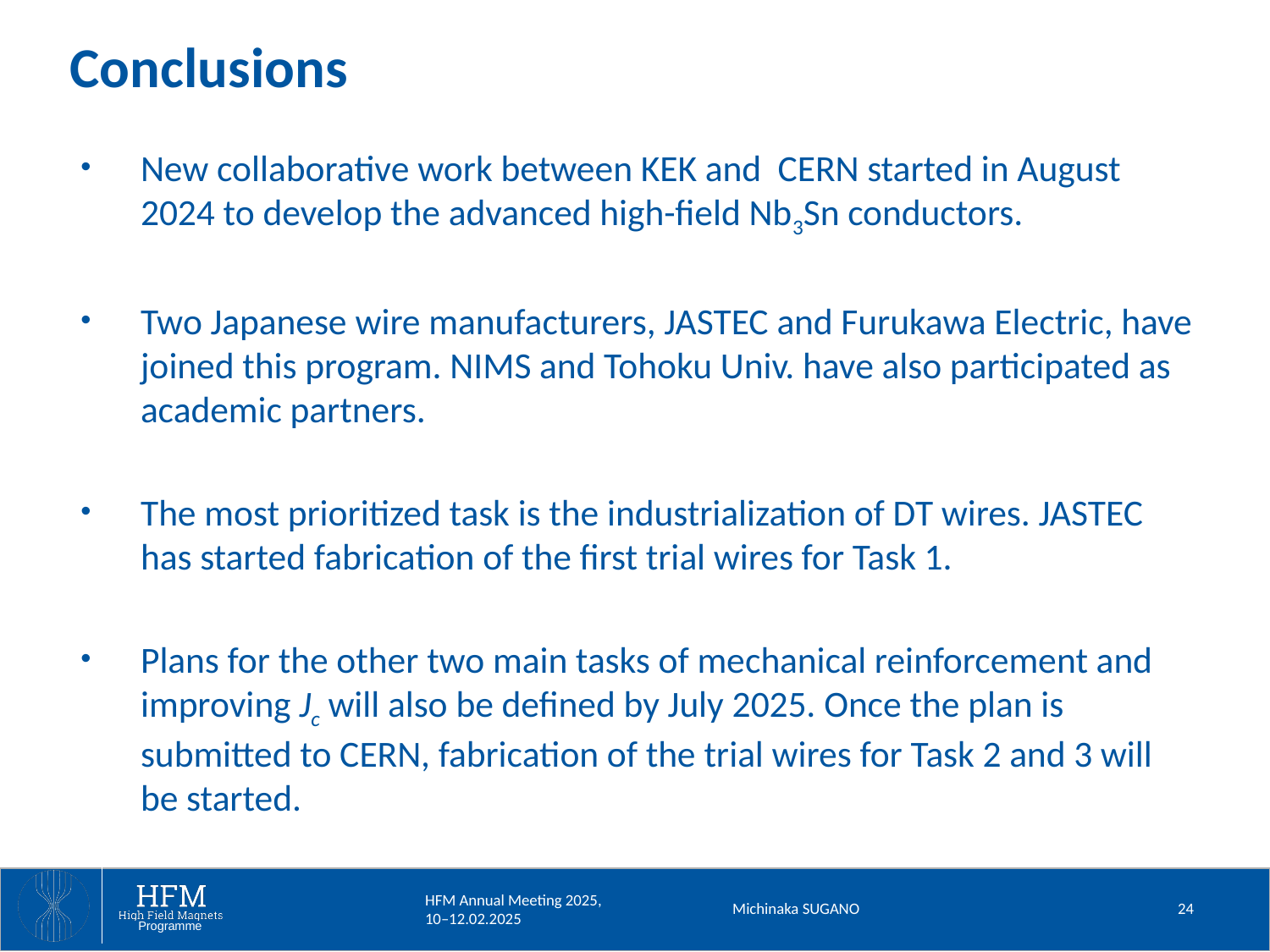

# Conclusions
New collaborative work between KEK and  CERN started in August 2024 to develop the advanced high-field Nb3Sn conductors.

Two Japanese wire manufacturers, JASTEC and Furukawa Electric, have joined this program. NIMS and Tohoku Univ. have also participated as academic partners.

The most prioritized task is the industrialization of DT wires. JASTEC has started fabrication of the first trial wires for Task 1.

Plans for the other two main tasks of mechanical reinforcement and improving Jc will also be defined by July 2025. Once the plan is submitted to CERN, fabrication of the trial wires for Task 2 and 3 will be started.
Michinaka SUGANO
24
HFM Annual Meeting 2025, 10–12.02.2025